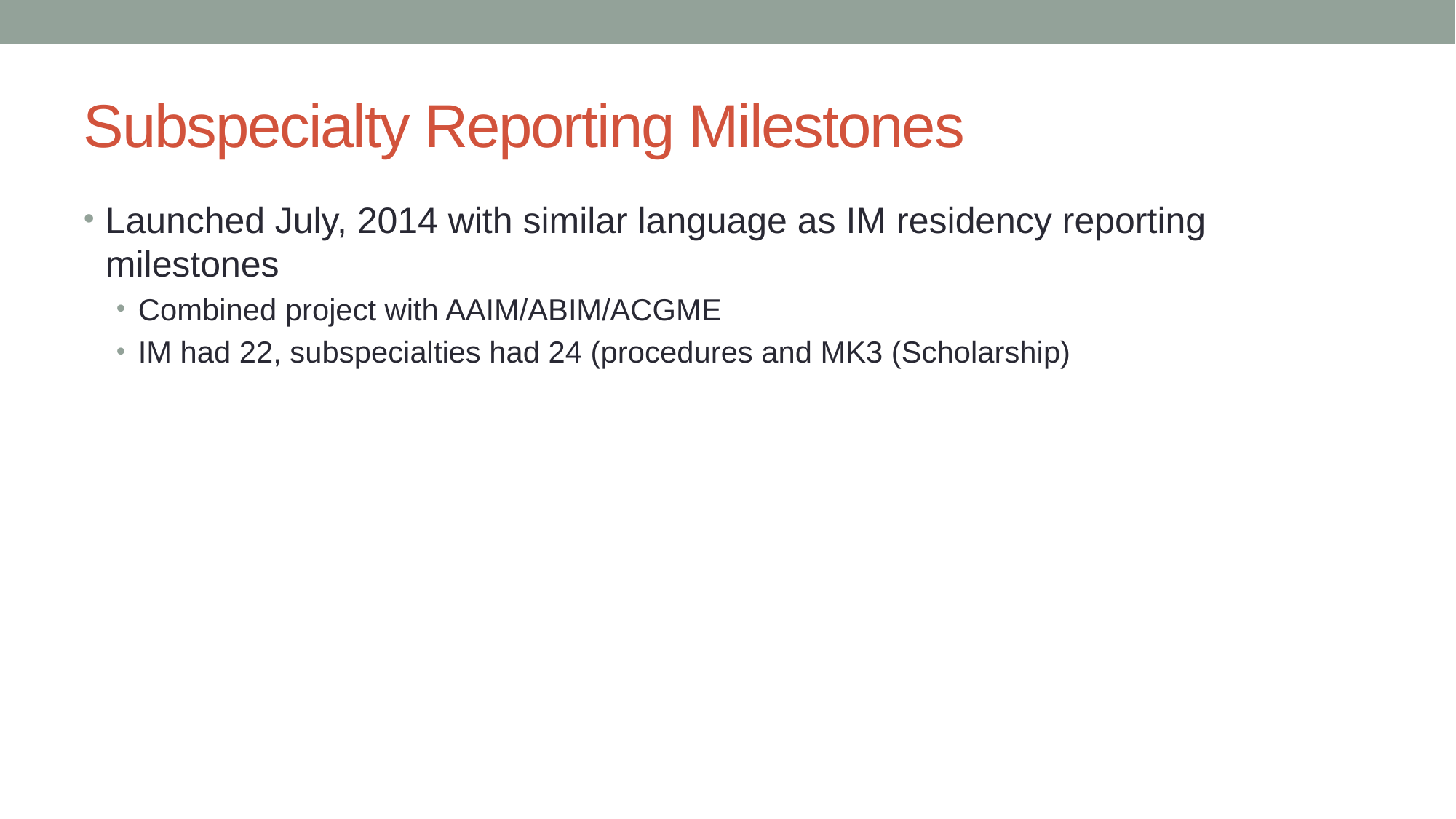

# Subspecialty Reporting Milestones
Launched July, 2014 with similar language as IM residency reporting milestones
Combined project with AAIM/ABIM/ACGME
IM had 22, subspecialties had 24 (procedures and MK3 (Scholarship)